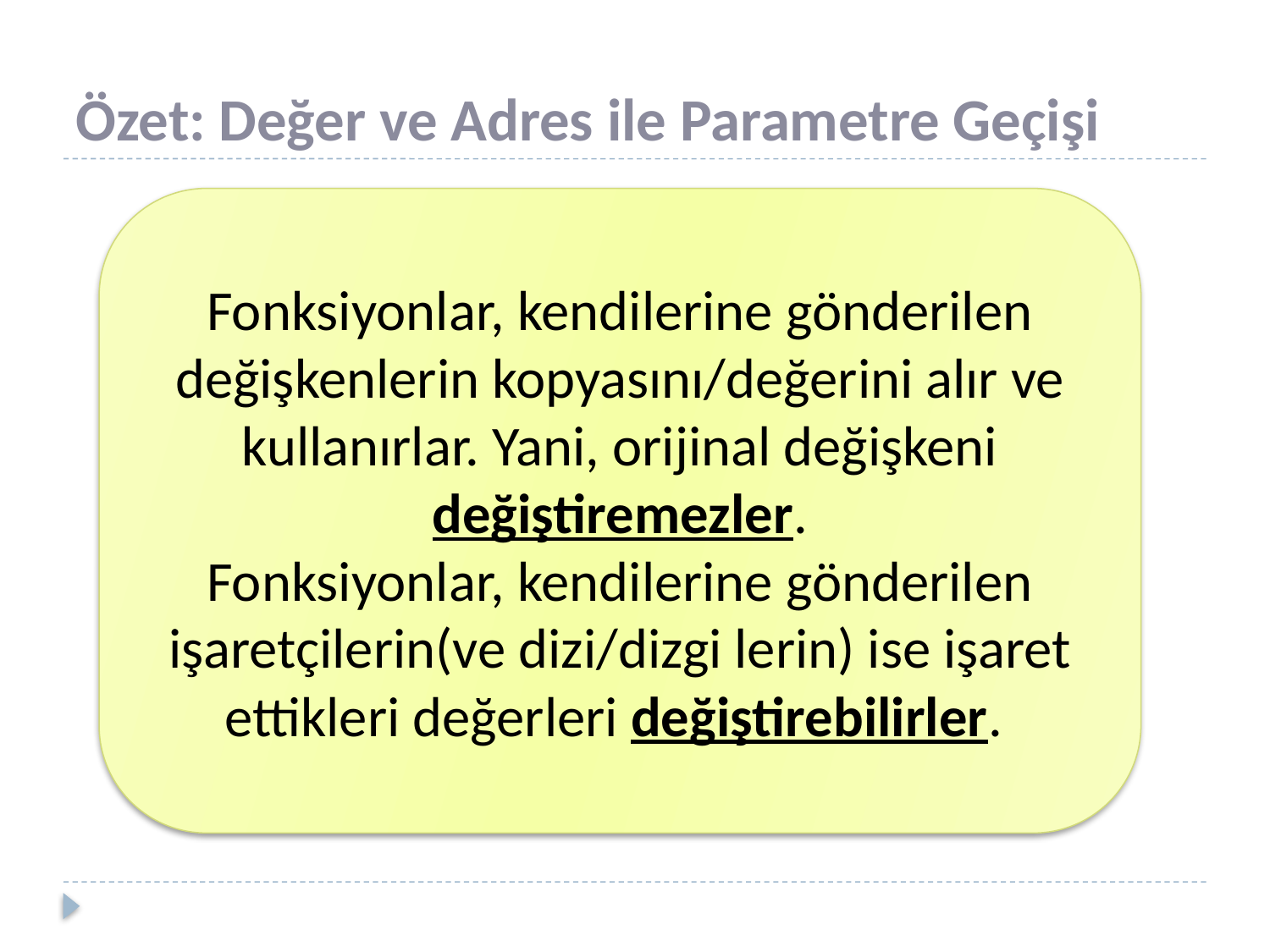

# Özet: Değer ve Adres ile Parametre Geçişi
Fonksiyonlar, kendilerine gönderilen değişkenlerin kopyasını/değerini alır ve kullanırlar. Yani, orijinal değişkeni değiştiremezler.
Fonksiyonlar, kendilerine gönderilen işaretçilerin(ve dizi/dizgi lerin) ise işaret ettikleri değerleri değiştirebilirler.